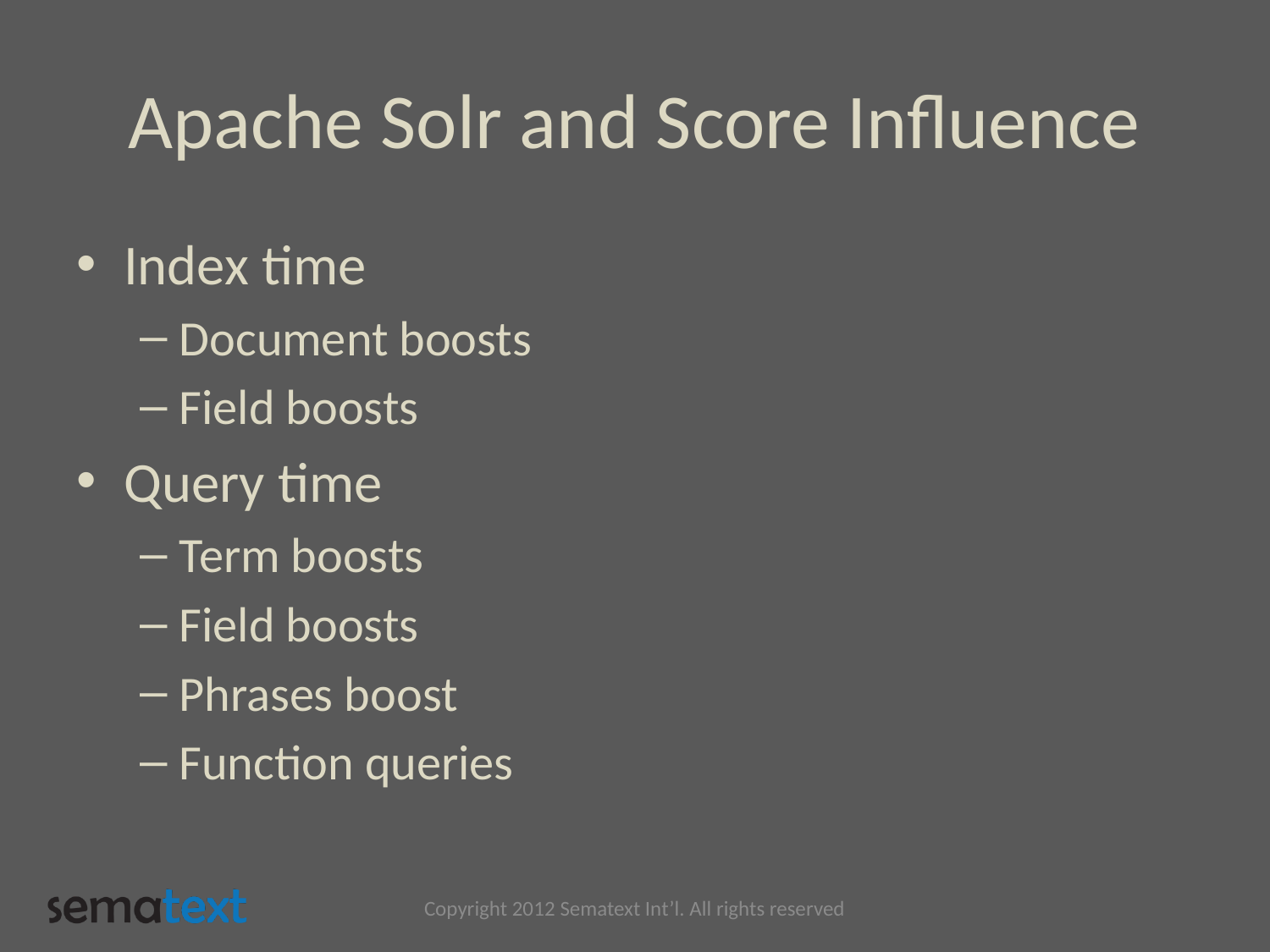

# Apache Solr and Score Influence
Index time
Document boosts
Field boosts
Query time
Term boosts
Field boosts
Phrases boost
Function queries
Copyright 2012 Sematext Int’l. All rights reserved